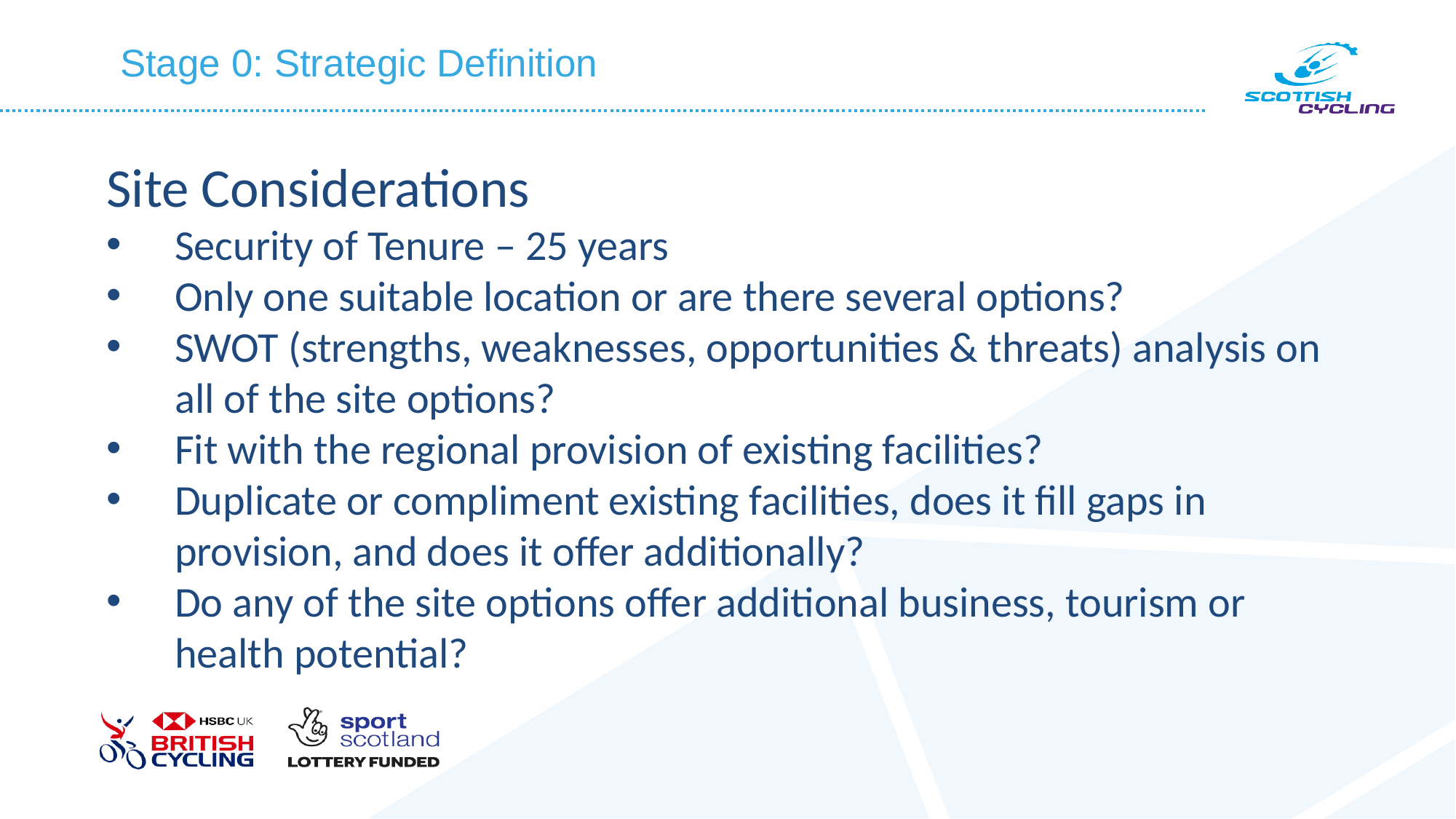

# Stage 0: Strategic Definition
Site Considerations
Security of Tenure – 25 years
Only one suitable location or are there several options?
SWOT (strengths, weaknesses, opportunities & threats) analysis on all of the site options?
Fit with the regional provision of existing facilities?
Duplicate or compliment existing facilities, does it fill gaps in provision, and does it offer additionally?
Do any of the site options offer additional business, tourism or health potential?